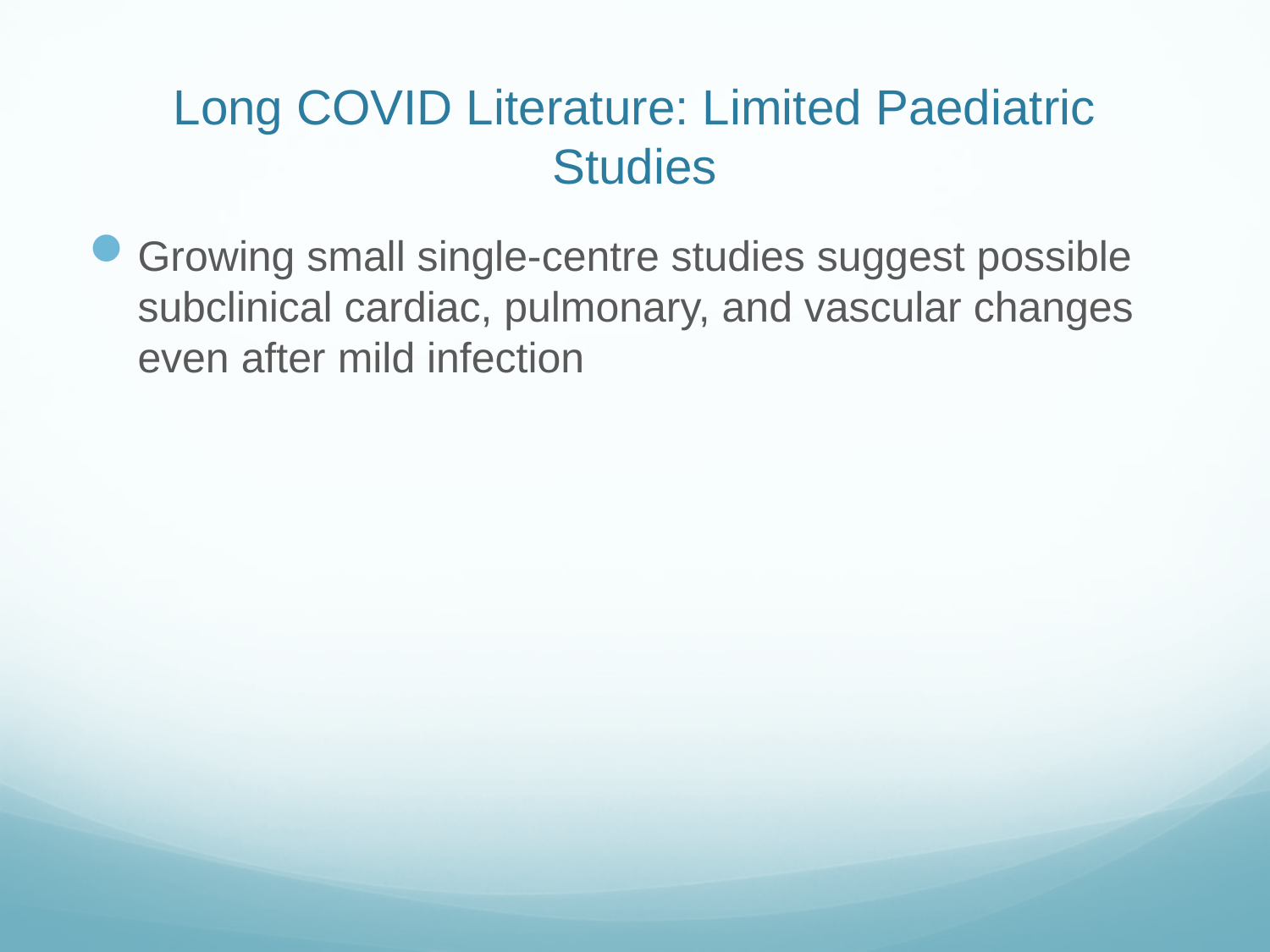

# Long COVID Literature: Limited Paediatric Studies
Growing small single-centre studies suggest possible subclinical cardiac, pulmonary, and vascular changes even after mild infection